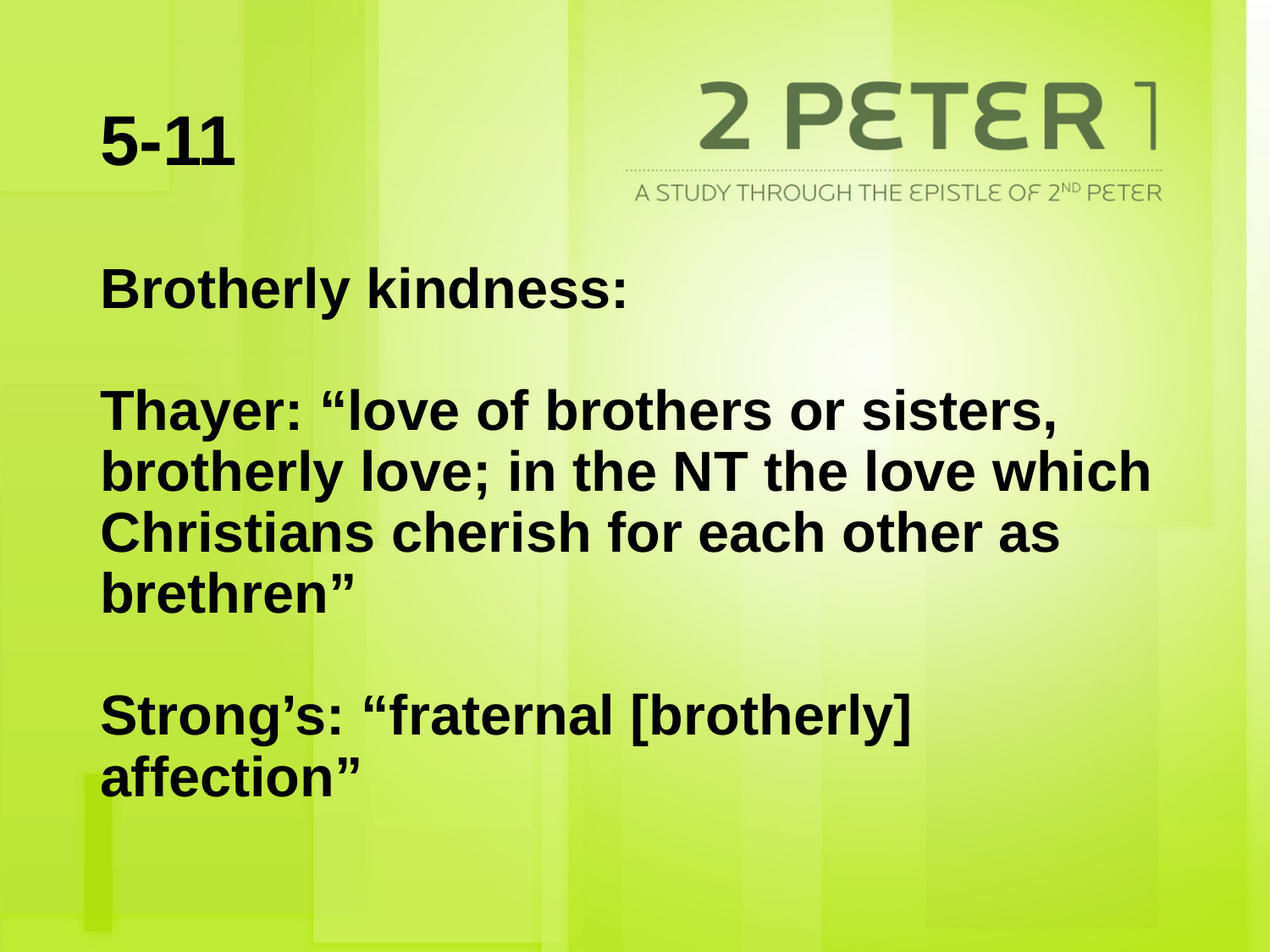

# 5-11
Brotherly kindness:

Thayer: “love of brothers or sisters, brotherly love; in the NT the love which Christians cherish for each other as brethren”

Strong’s: “fraternal [brotherly] affection”